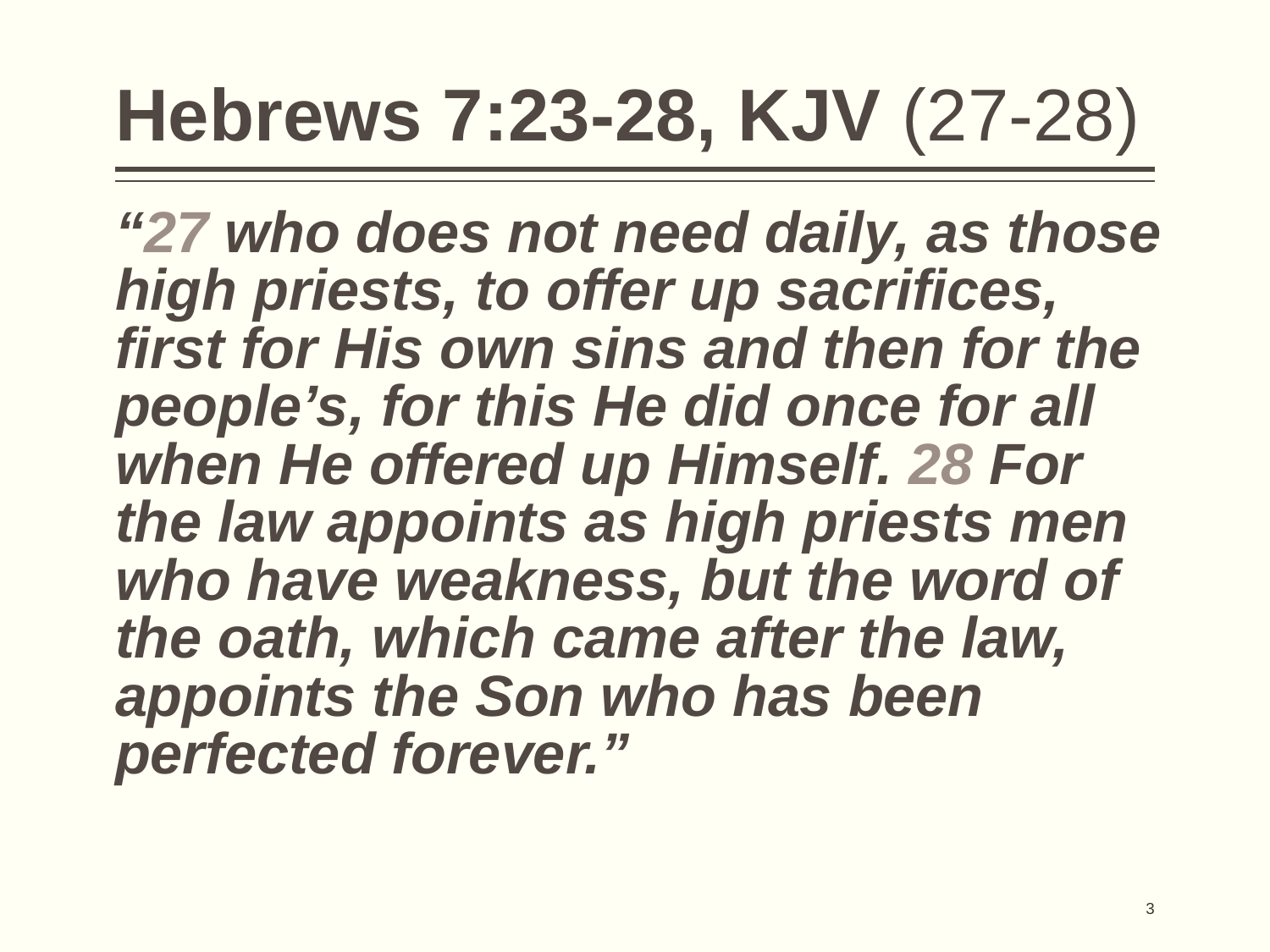

# Hebrews 7:23-28, KJV (27-28)
“27 who does not need daily, as those high priests, to offer up sacrifices, first for His own sins and then for the people’s, for this He did once for all when He offered up Himself. 28 For the law appoints as high priests men who have weakness, but the word of the oath, which came after the law, appoints the Son who has been perfected forever.”
3